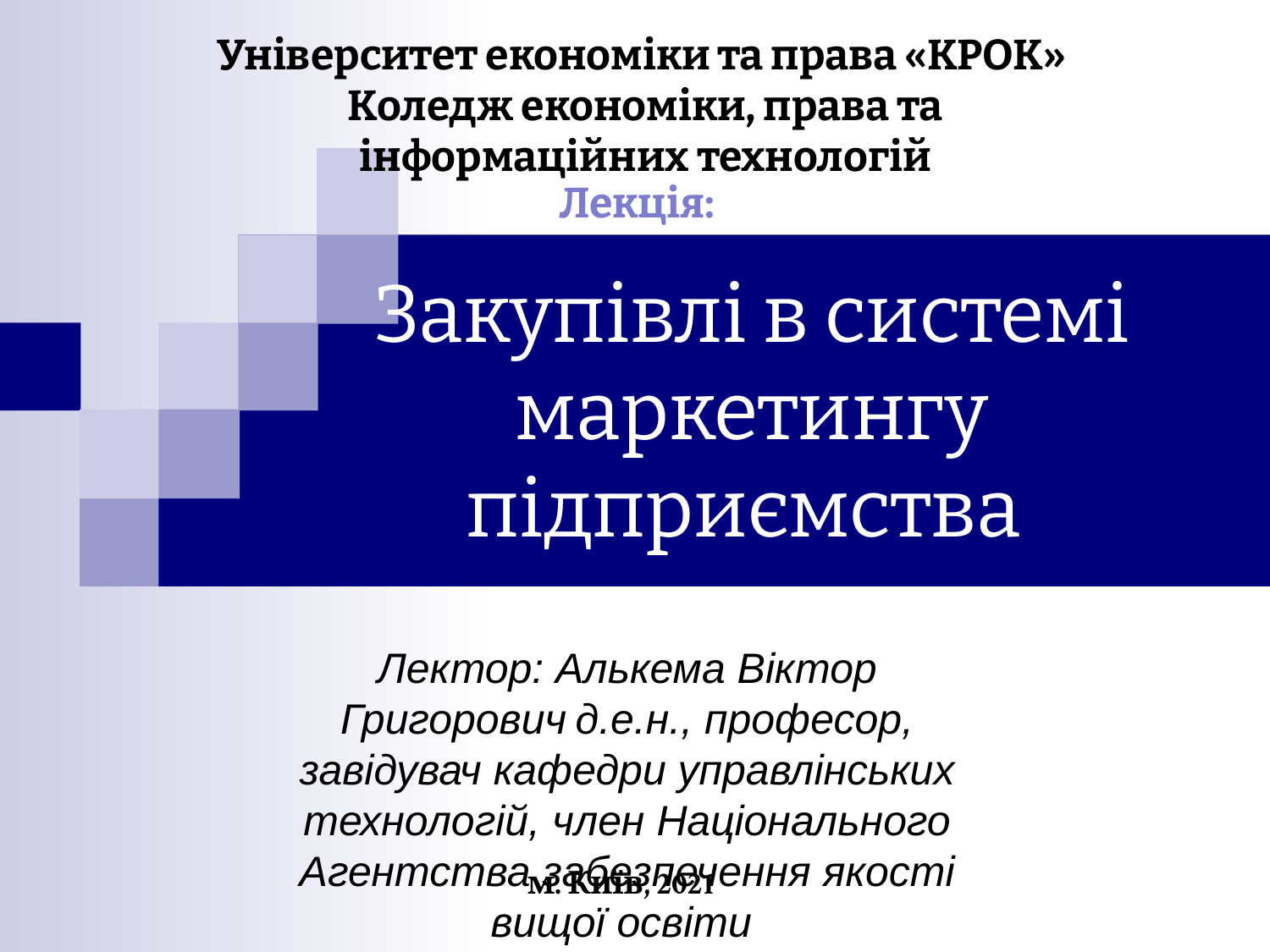

Університет економіки та права «КРОК»
Коледж економіки, права та інформаційних технологій
Лекція:
# Закупівлі в системі маркетингу підприємства
Лектор: Алькема Віктор Григорович д.е.н., професор, завідувач кафедри управлінських технологій, член Національного Агентства забезпечення якості вищої освіти

м. Київ, 2021